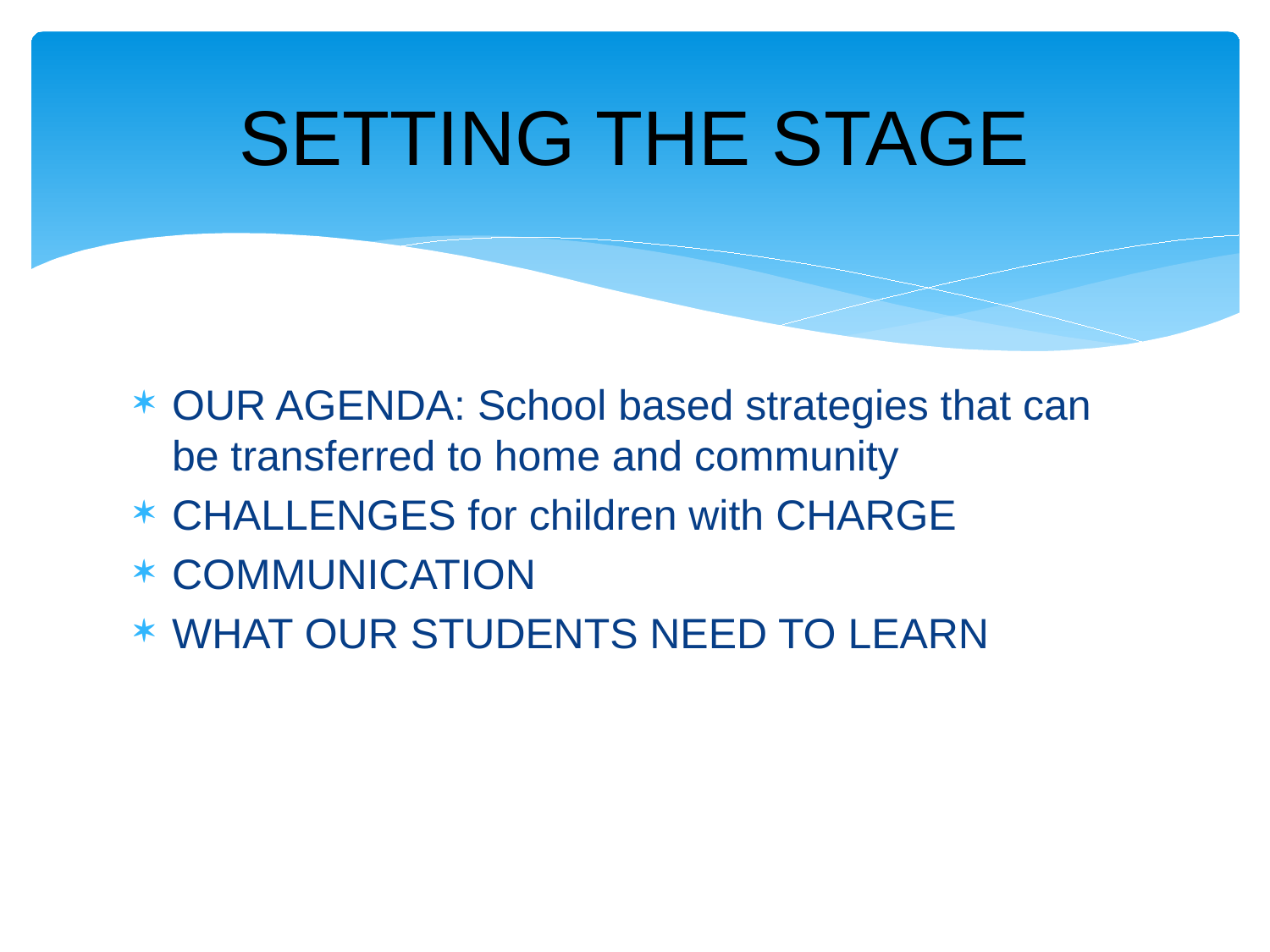

# SETTING THE STAGE
OUR AGENDA: School based strategies that can be transferred to home and community
CHALLENGES for children with CHARGE
COMMUNICATION
WHAT OUR STUDENTS NEED TO LEARN